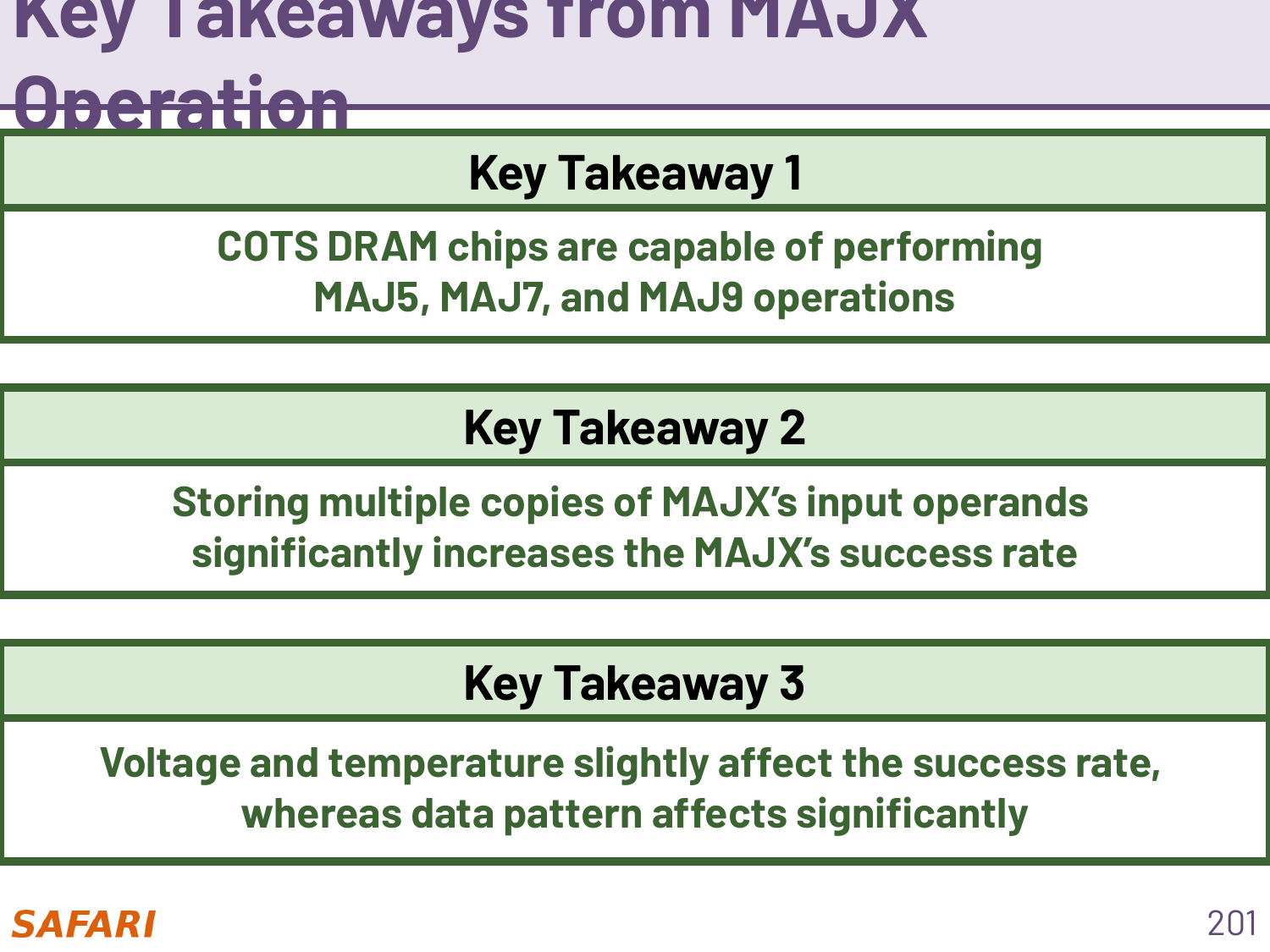

# Key Takeaways from MAJX Operation
Key Takeaway 1
COTS DRAM chips are capable of performing
MAJ5, MAJ7, and MAJ9 operations
Key Takeaway 2
Storing multiple copies of MAJX’s input operands
significantly increases the MAJX’s success rate
Key Takeaway 3
Voltage and temperature slightly affect the success rate,
whereas data pattern affects significantly